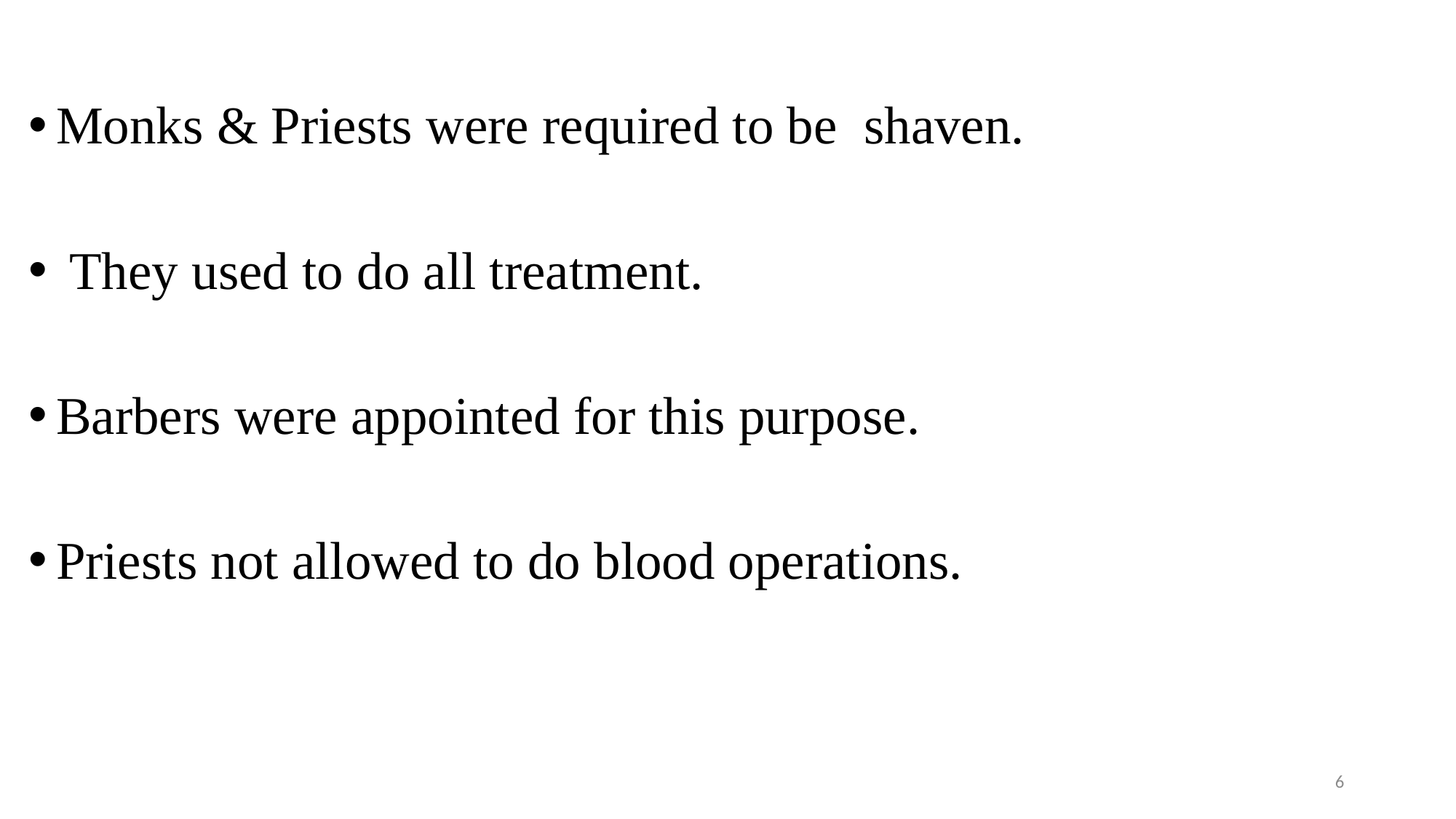

Monks & Priests were required to be  shaven.

 They used to do all treatment.

Barbers were appointed for this purpose.

Priests not allowed to do blood operations.
6